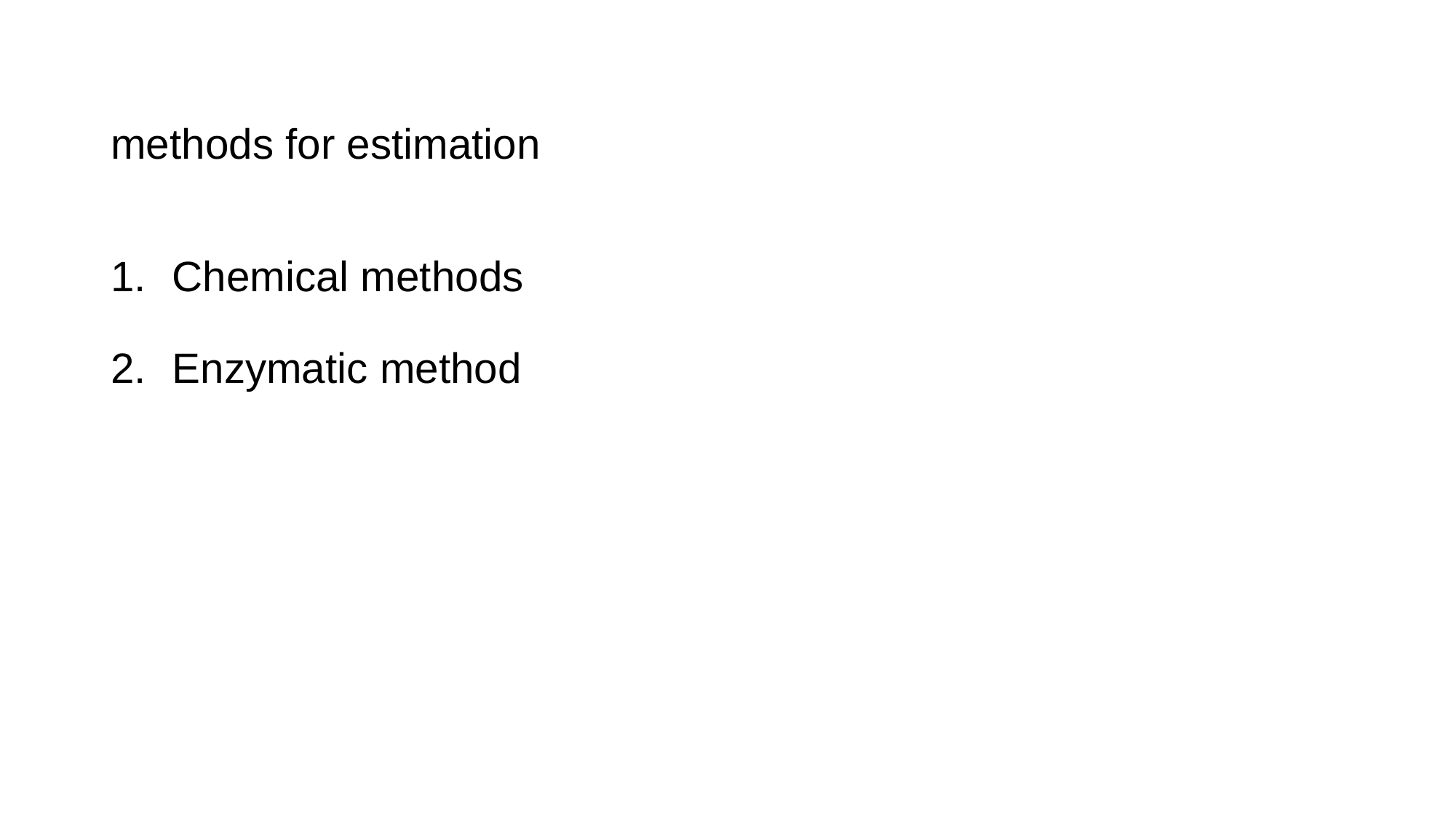

# methods for estimation
Chemical methods
Enzymatic method